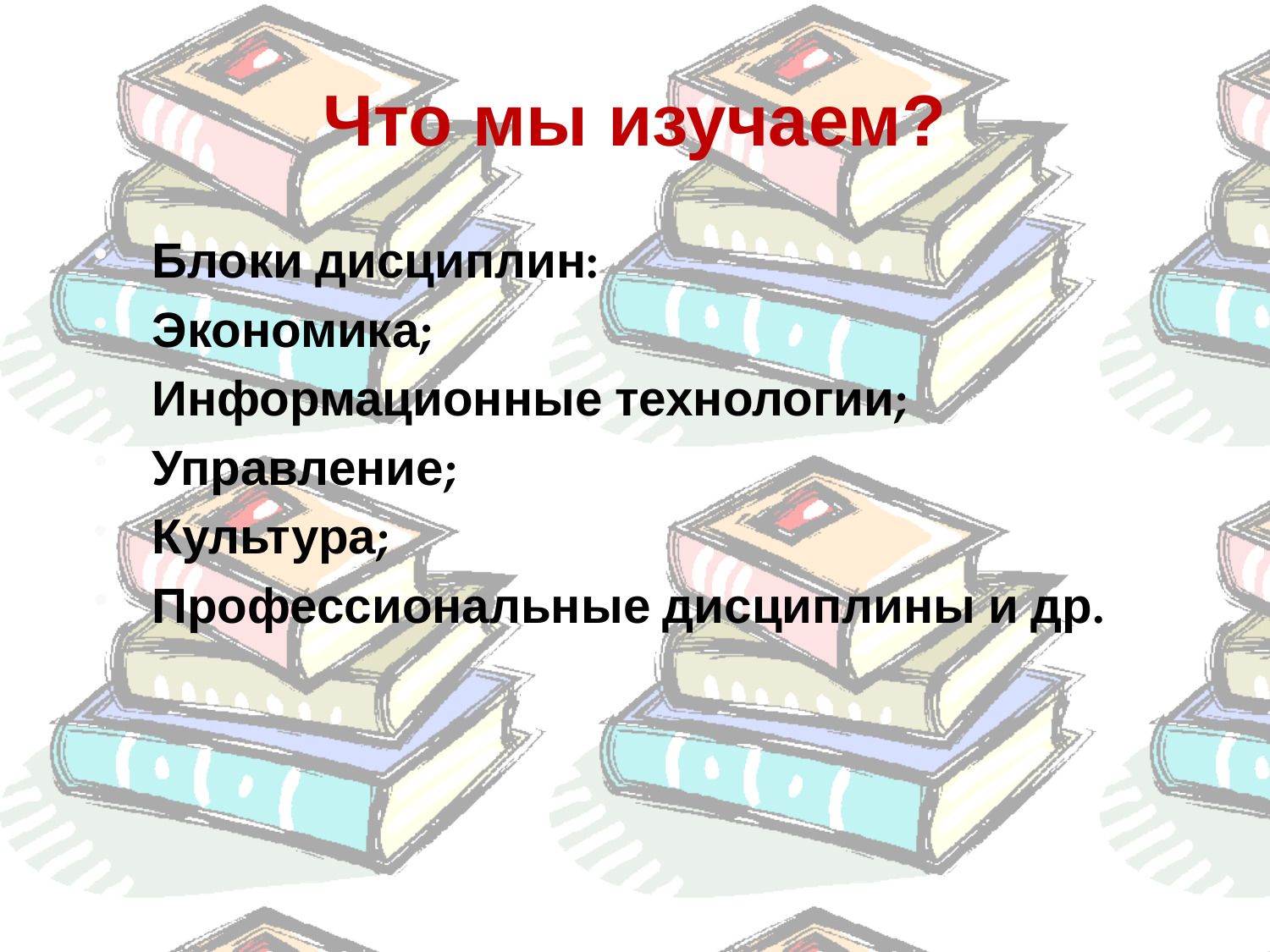

# Что мы изучаем?
Блоки дисциплин:
Экономика;
Информационные технологии;
Управление;
Культура;
Профессиональные дисциплины и др.